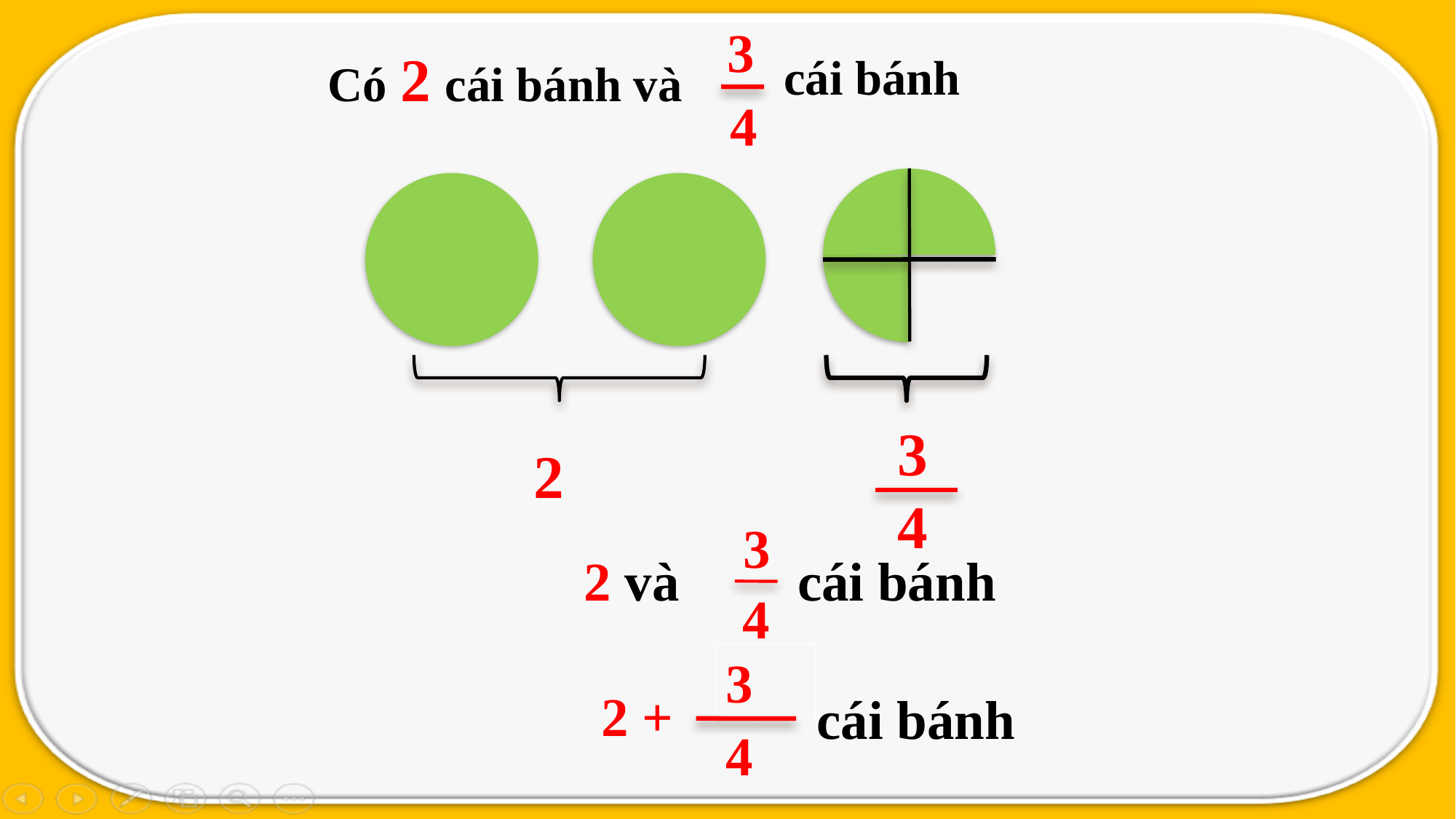

3
4
Có 2 cái bánh và
cái bánh

3
2
4
3
4
cái bánh
     2 và
3
2 +
cái bánh
4